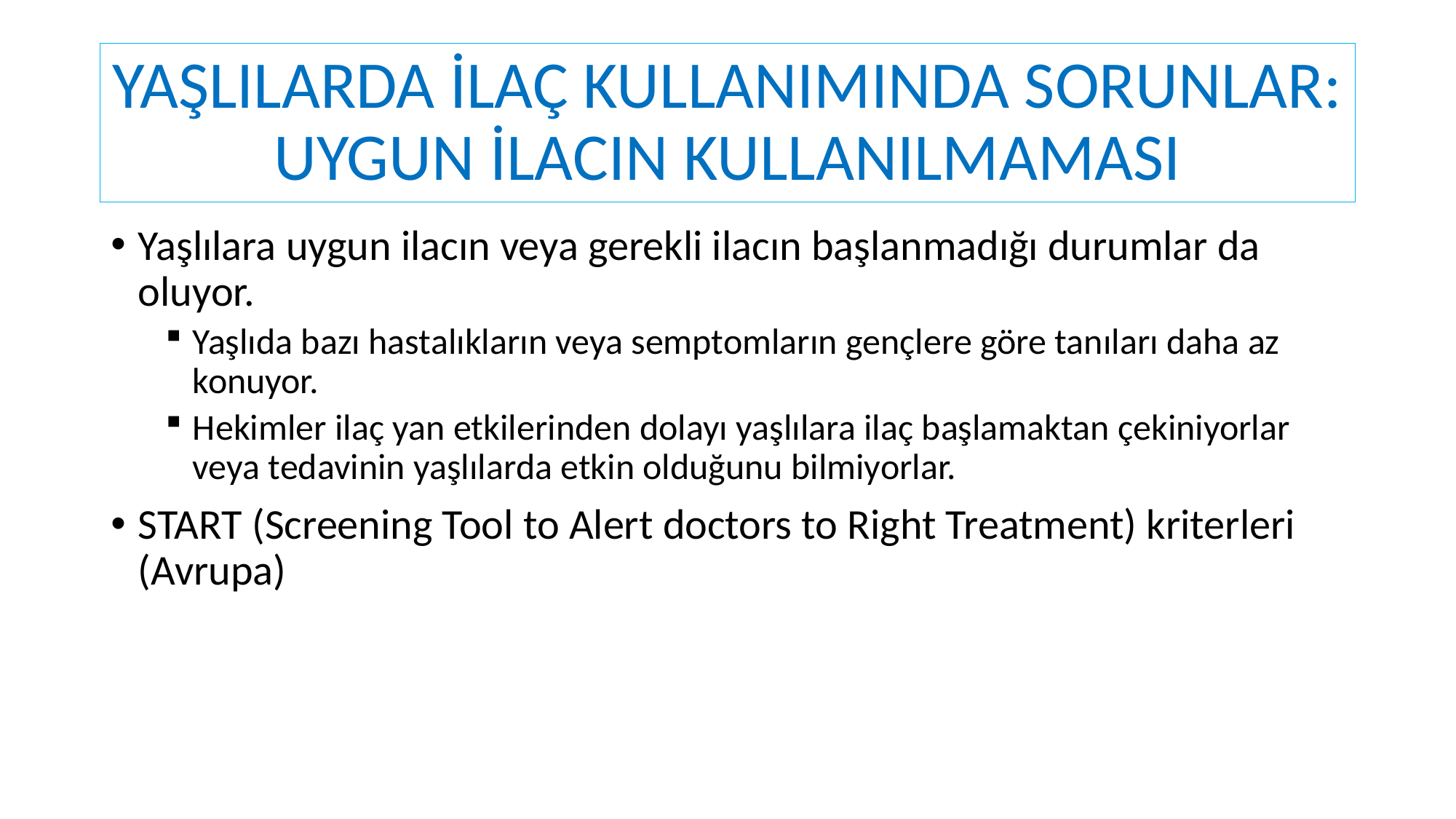

# YAŞLILARDA İLAÇ KULLANIMINDA SORUNLAR: UYGUN İLACIN KULLANILMAMASI
Yaşlılara uygun ilacın veya gerekli ilacın başlanmadığı durumlar da oluyor.
Yaşlıda bazı hastalıkların veya semptomların gençlere göre tanıları daha az konuyor.
Hekimler ilaç yan etkilerinden dolayı yaşlılara ilaç başlamaktan çekiniyorlar veya tedavinin yaşlılarda etkin olduğunu bilmiyorlar.
START (Screening Tool to Alert doctors to Right Treatment) kriterleri (Avrupa)